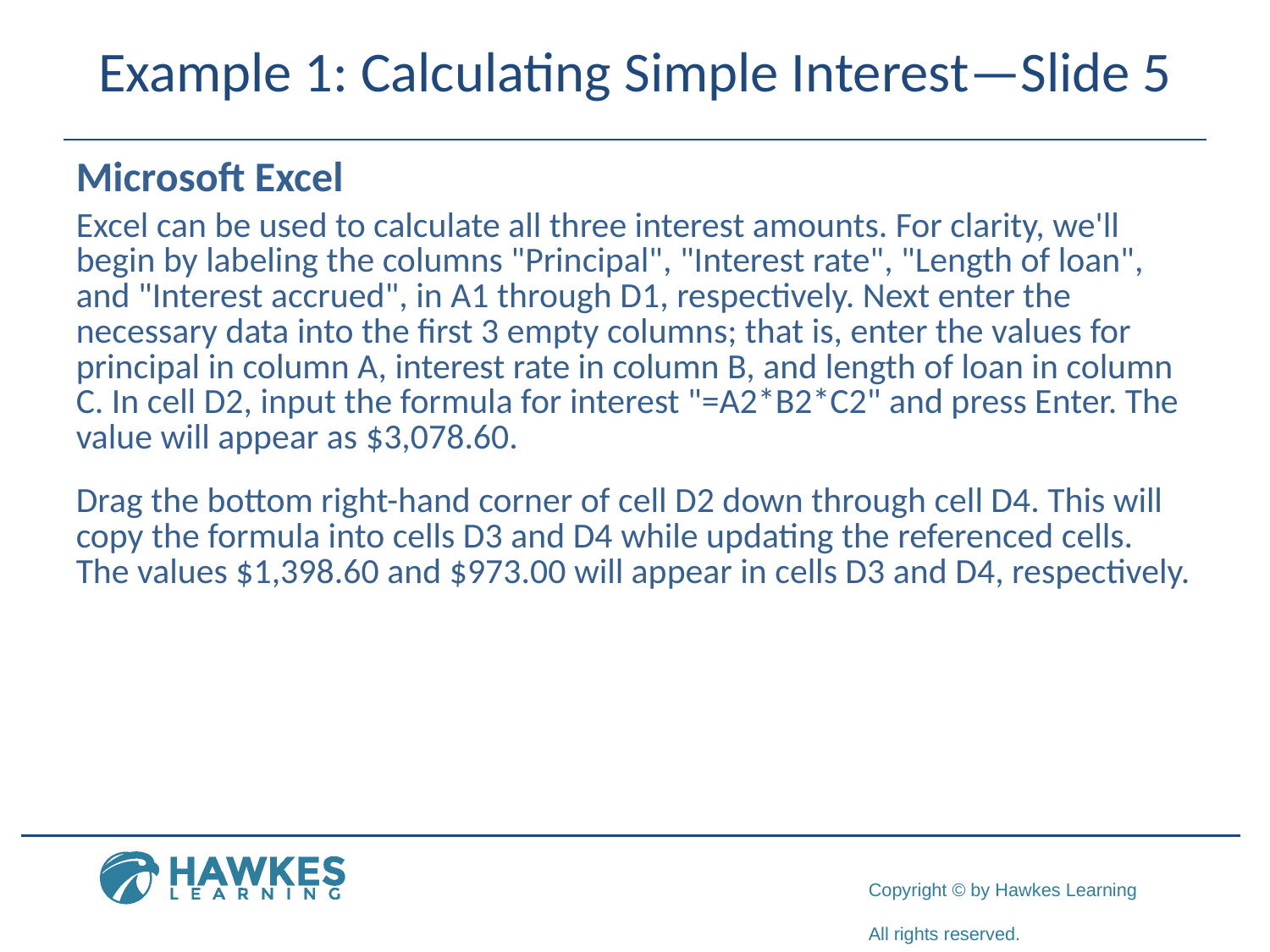

# Example 1: Calculating Simple Interest—Slide 5
​Microsoft Excel
Excel can be used to calculate all three interest amounts. For clarity, we'll begin by labeling the columns "Principal", "Interest rate", "Length of loan", and "Interest accrued", in A1 through D1, respectively. Next enter the necessary data into the first 3 empty columns; that is, enter the values for principal in column A, interest rate in column B, and length of loan in column C. In cell D2, input the formula for interest "=A2*B2*C2" and press Enter. The value will appear as $3,078.60.

Drag the bottom right-hand corner of cell D2 down through cell D4. This will copy the formula into cells D3 and D4 while updating the referenced cells. The values $1,398.60 and $973.00 will appear in cells D3 and D4, respectively.